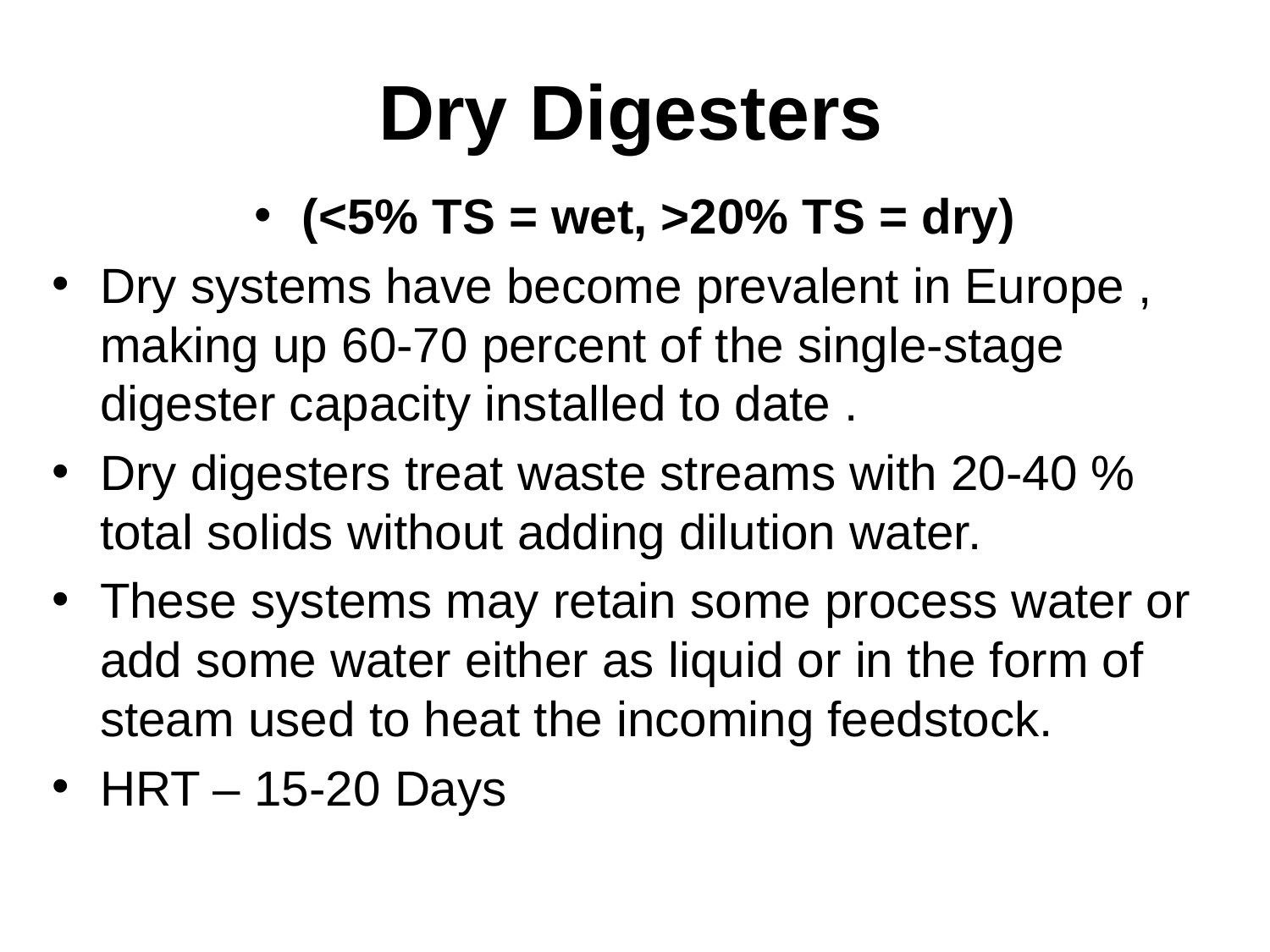

# Dry Digesters
(<5% TS = wet, >20% TS = dry)
Dry systems have become prevalent in Europe , making up 60-70 percent of the single-stage digester capacity installed to date .
Dry digesters treat waste streams with 20-40 % total solids without adding dilution water.
These systems may retain some process water or add some water either as liquid or in the form of steam used to heat the incoming feedstock.
HRT – 15-20 Days